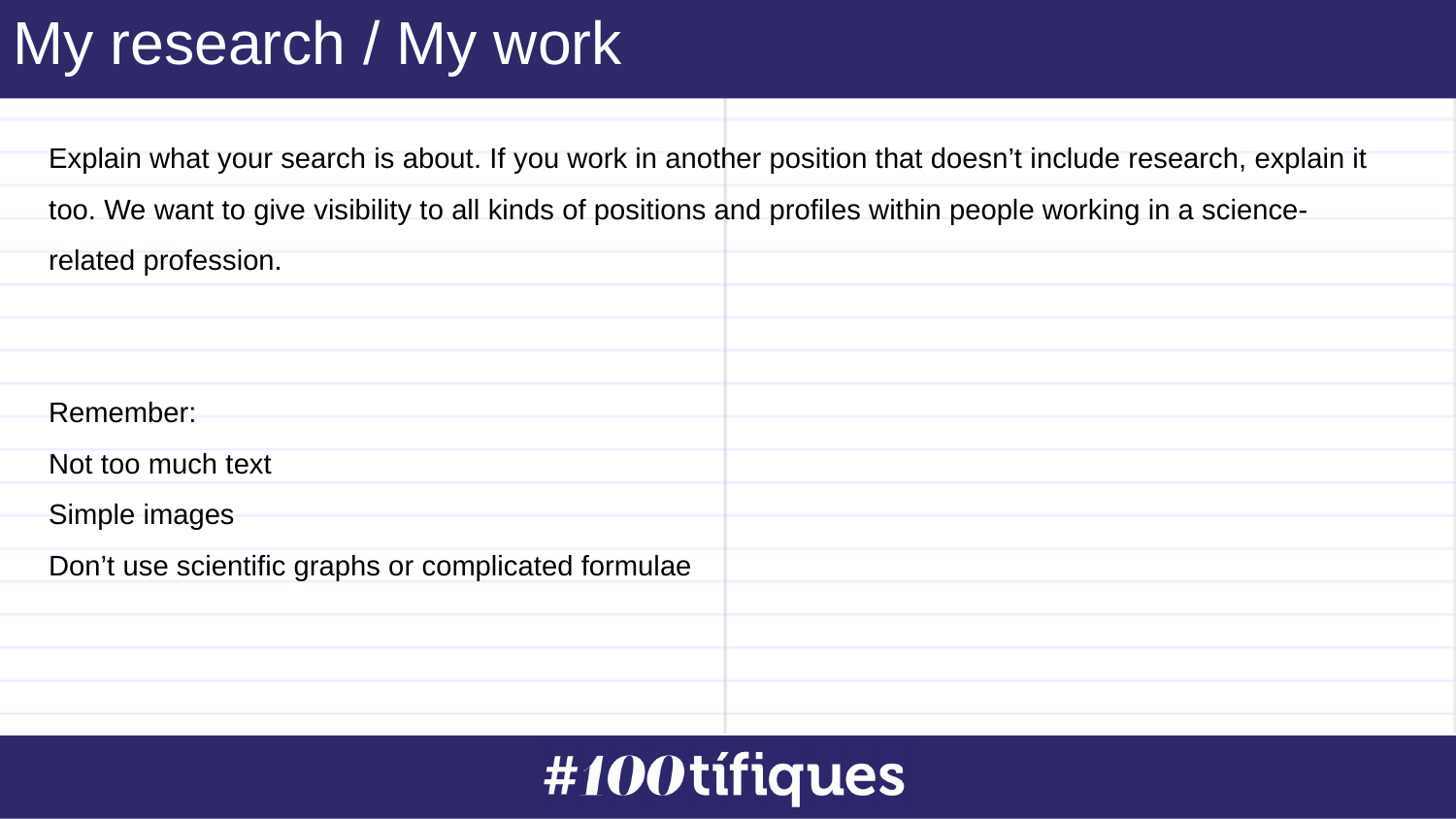

My research / My work

⛌
✔

Explain what your search is about. If you work in another position that doesn’t include research, explain it too. We want to give visibility to all kinds of positions and profiles within people working in a science-related profession.

Remember:
Not too much text
Simple images
Don’t use scientific graphs or complicated formulae